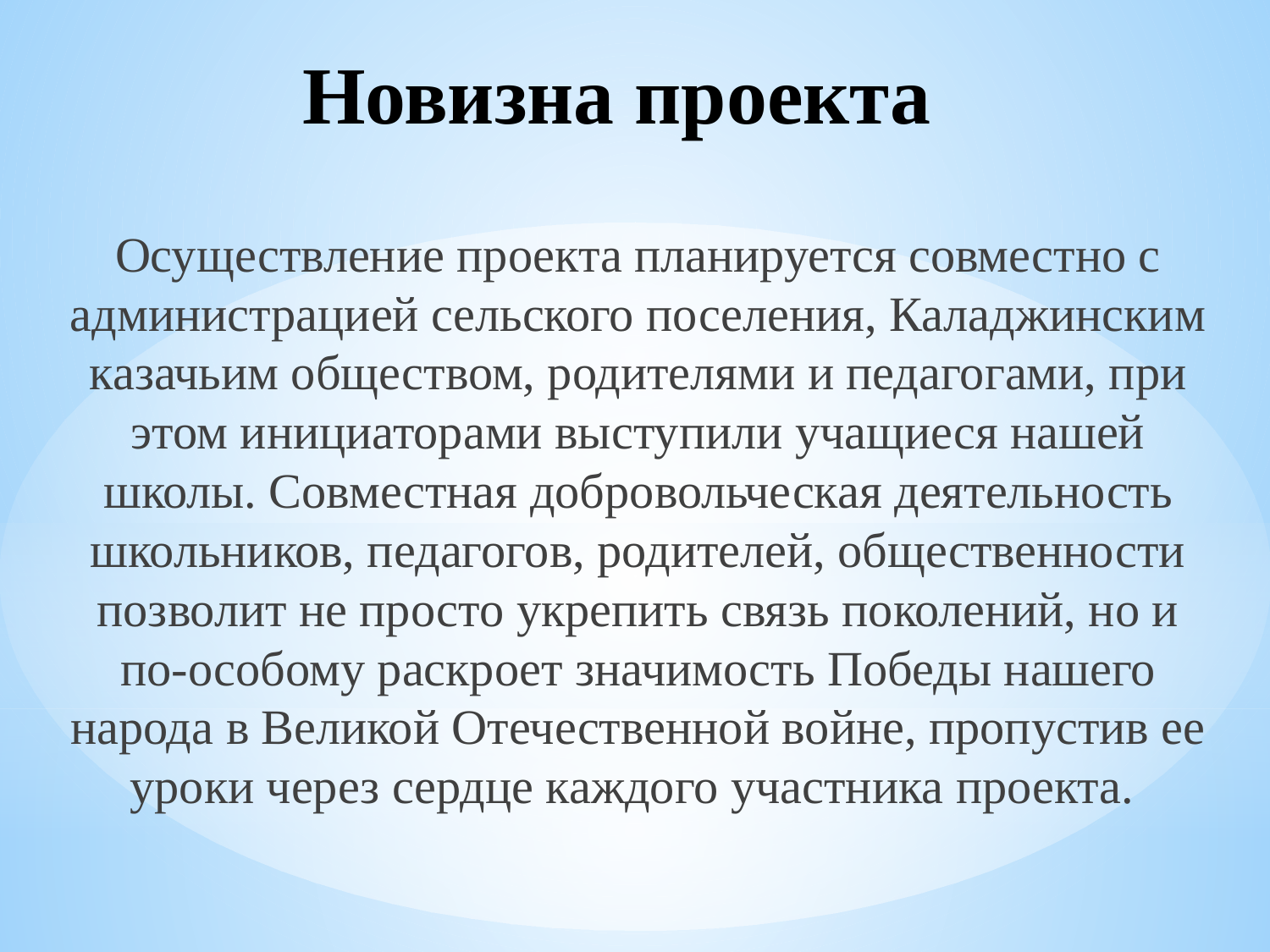

# Новизна проекта
Осуществление проекта планируется совместно с администрацией сельского поселения, Каладжинским казачьим обществом, родителями и педагогами, при этом инициаторами выступили учащиеся нашей школы. Совместная добровольческая деятельность школьников, педагогов, родителей, общественности позволит не просто укрепить связь поколений, но и по-особому раскроет значимость Победы нашего народа в Великой Отечественной войне, пропустив ее уроки через сердце каждого участника проекта.